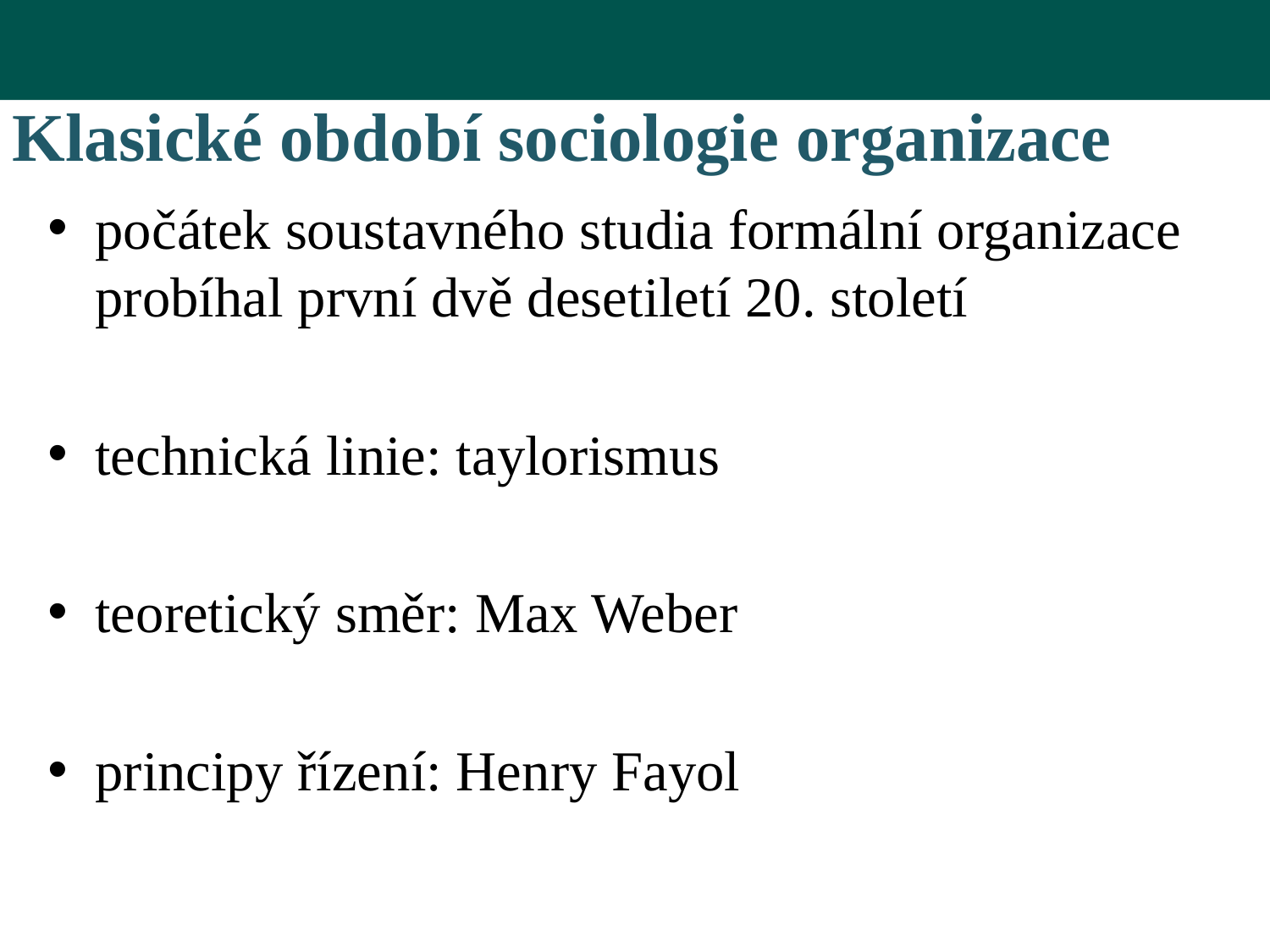

# Klasické období sociologie organizace
počátek soustavného studia formální organizace probíhal první dvě desetiletí 20. století

technická linie: taylorismus

teoretický směr: Max Weber

principy řízení: Henry Fayol